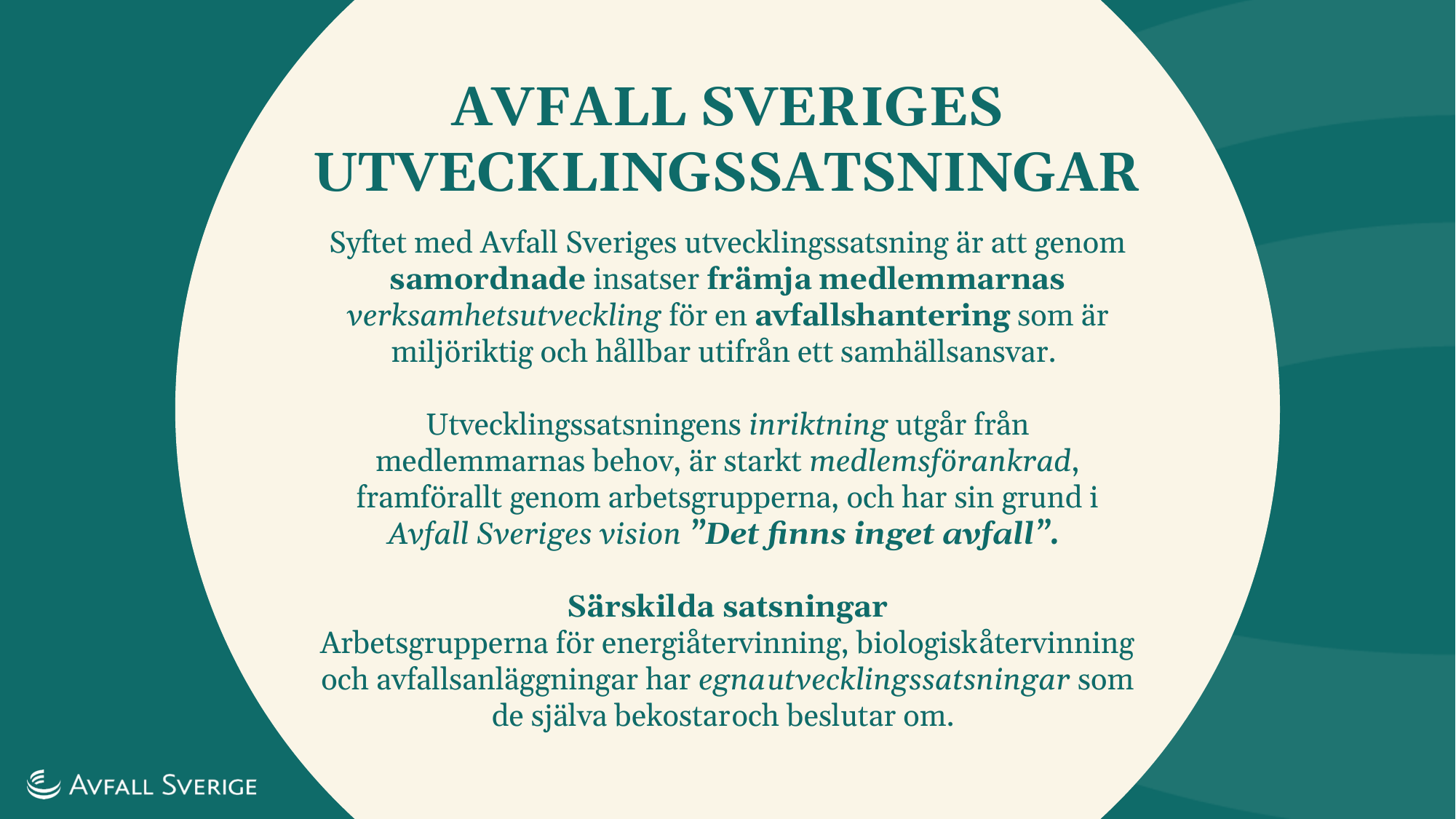

AVFALL SVERIGES
UTVECKLINGSSATSNINGAR
Syftet med Avfall Sveriges utvecklingssatsning är att genom samordnade insatser främja medlemmarnas verksamhetsutveckling för en avfallshantering som är miljöriktig och hållbar utifrån ett samhällsansvar.
Utvecklingssatsningens inriktning utgår från medlemmarnas behov, är starkt medlemsförankrad, framförallt genom arbetsgrupperna, och har sin grund i Avfall Sveriges vision ”Det finns inget avfall”.
Särskilda satsningar
Arbetsgrupperna för energiåtervinning, biologisk återvinning och avfallsanläggningar har egna utvecklingssatsningar som de själva bekostar och beslutar om.